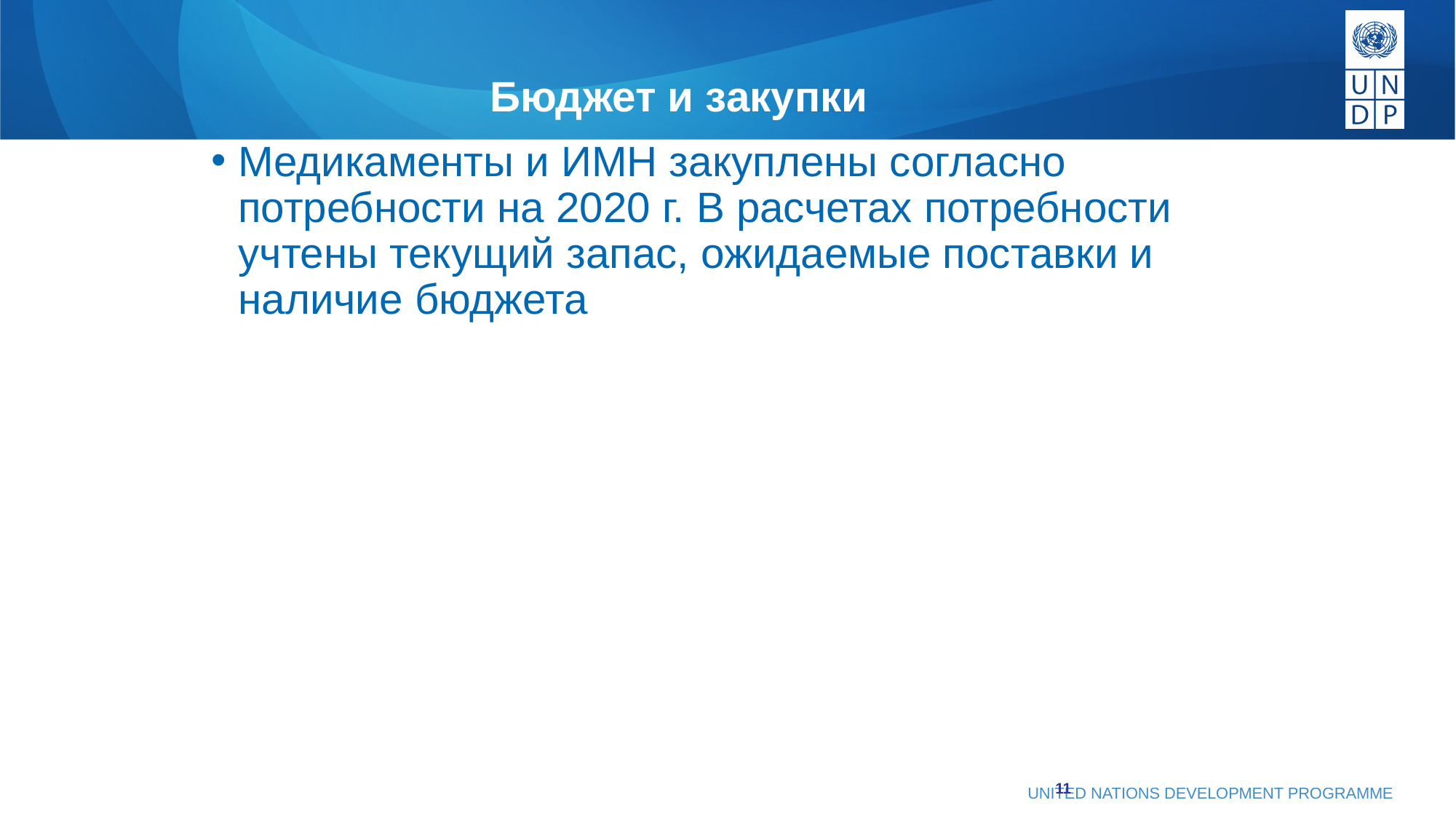

# Бюджет и закупки
Медикаменты и ИМН закуплены согласно потребности на 2020 г. В расчетах потребности учтены текущий запас, ожидаемые поставки и наличие бюджета
11